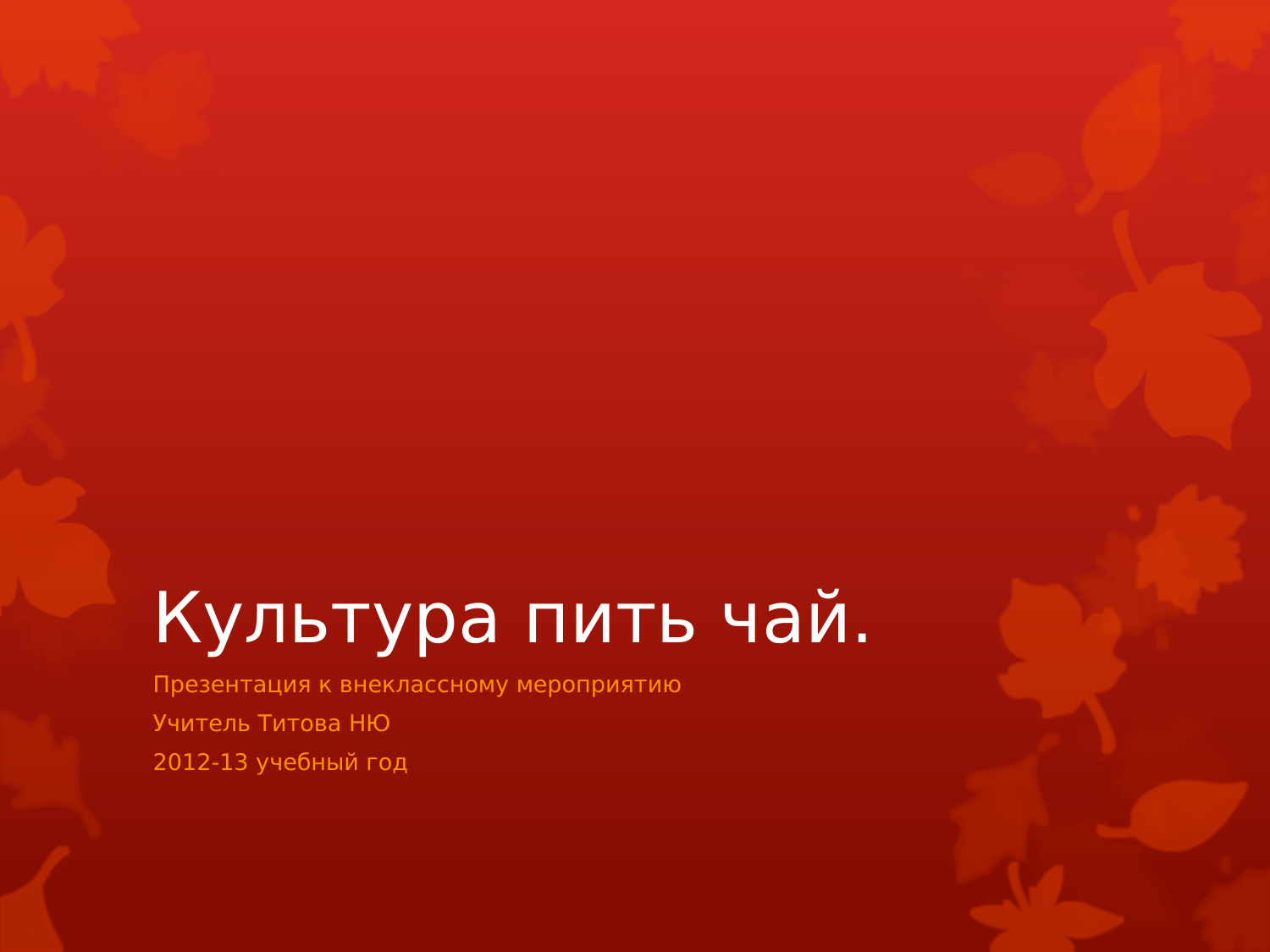

# Культура пить чай.
Презентация к внеклассному мероприятию
Учитель Титова НЮ
2012-13 учебный год